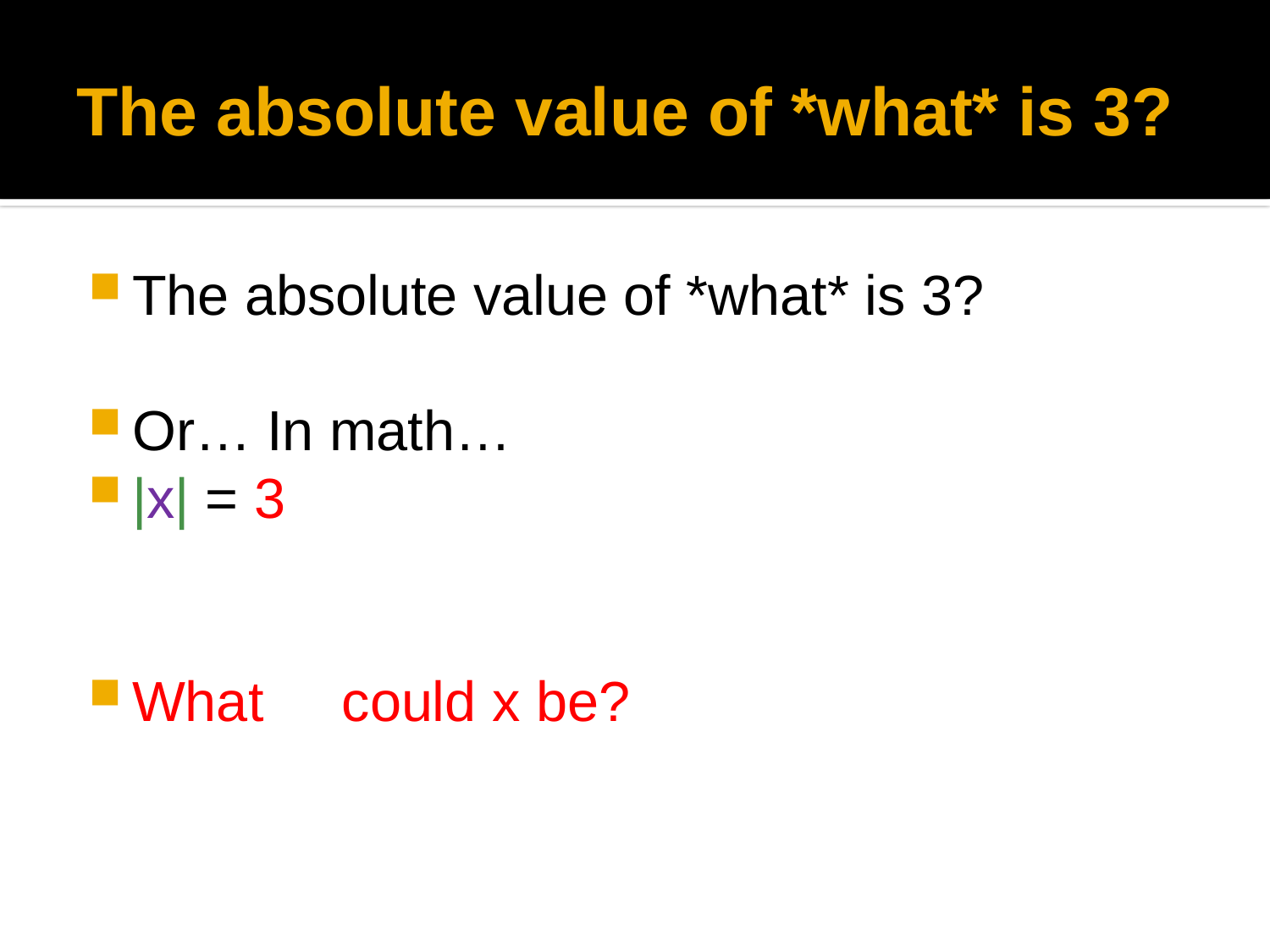

# The absolute value of *what* is 3?
The absolute value of *what* is 3?

Or… In math…
|x| = 3

What     could x be?